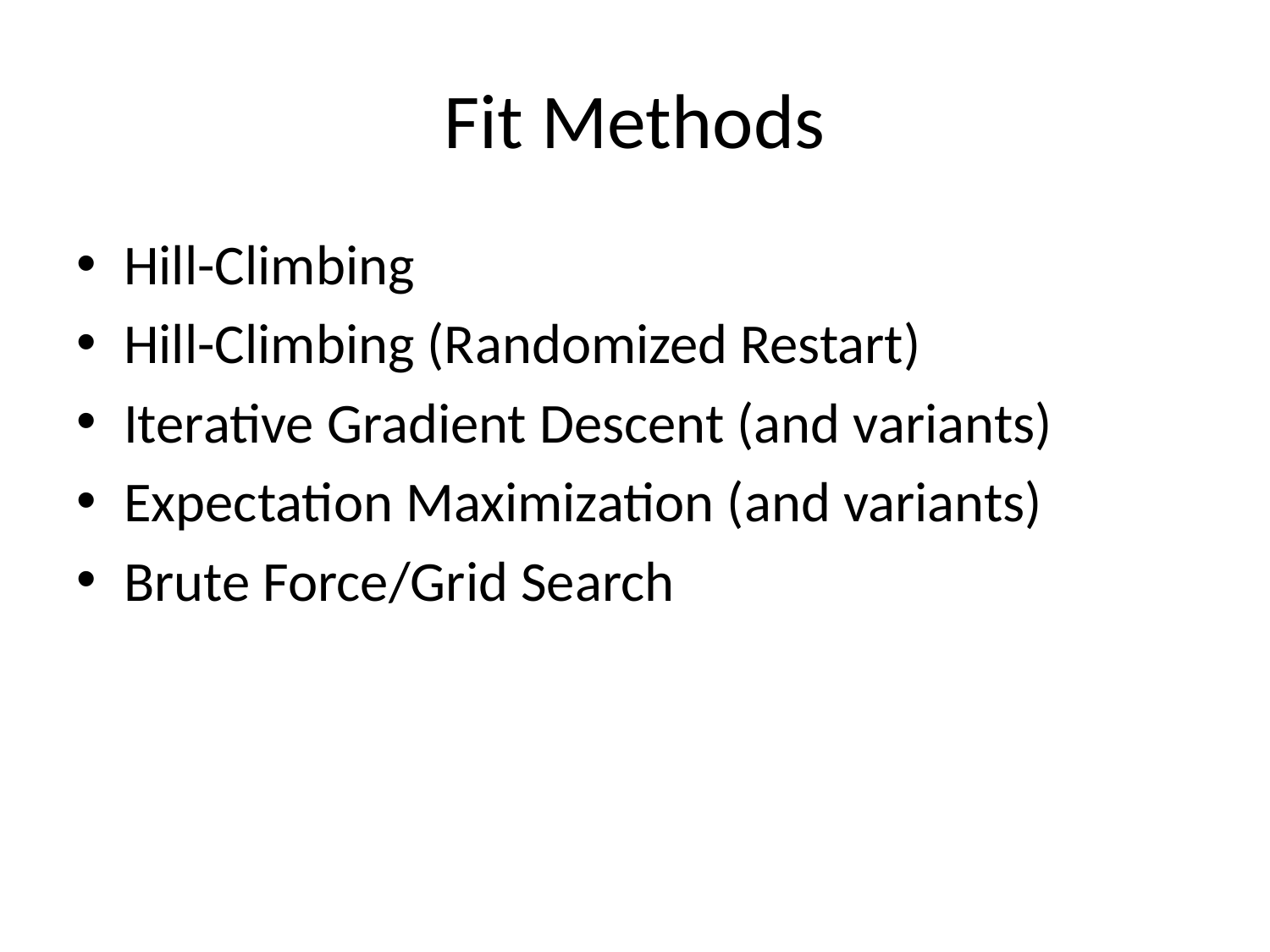

# Fit Methods
Hill-Climbing
Hill-Climbing (Randomized Restart)
Iterative Gradient Descent (and variants)
Expectation Maximization (and variants)
Brute Force/Grid Search